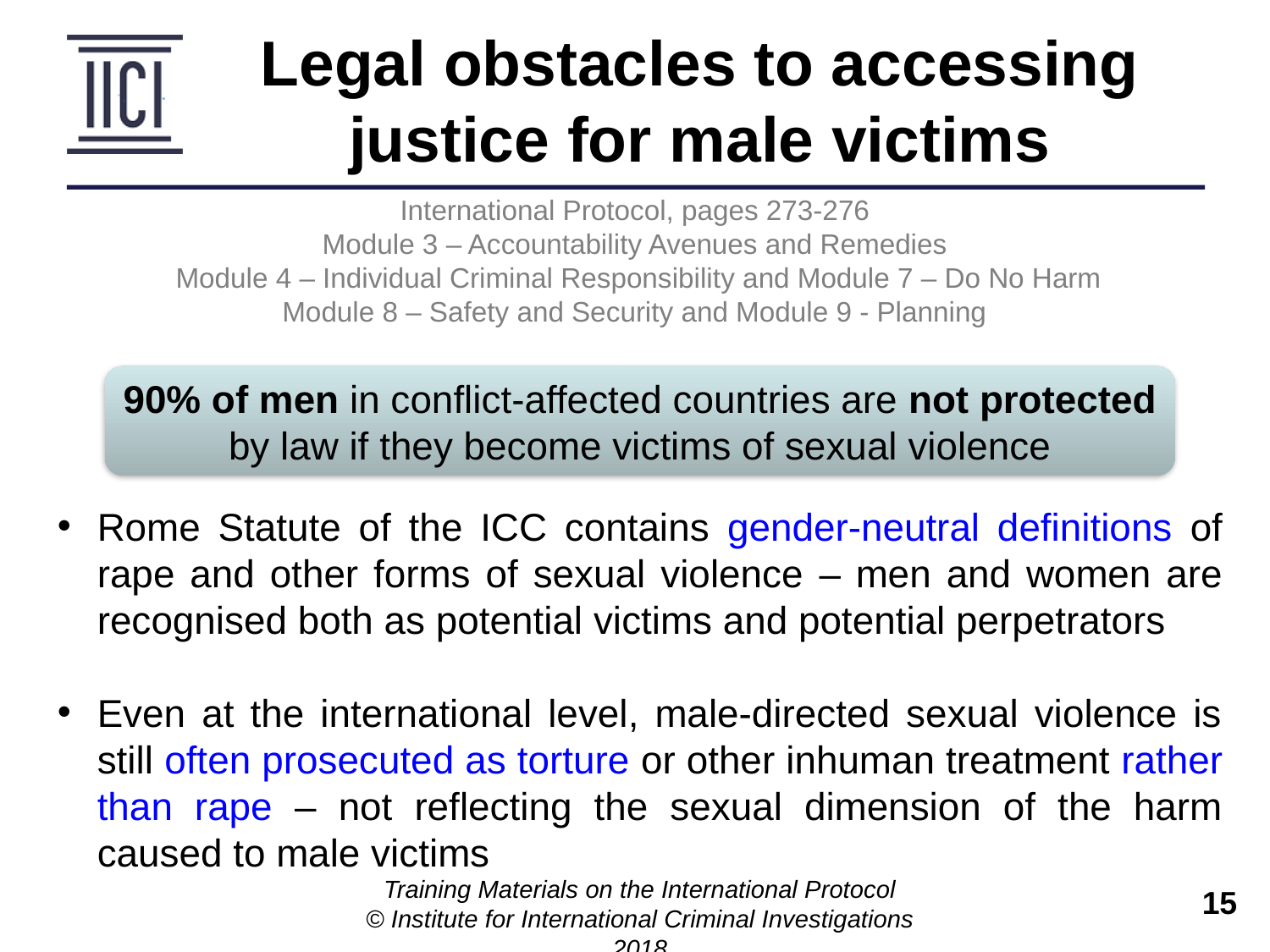

Legal obstacles to accessing justice for male victims
International Protocol, pages 273-276
Module 3 – Accountability Avenues and Remedies
 Module 4 – Individual Criminal Responsibility and Module 7 – Do No Harm
Module 8 – Safety and Security and Module 9 - Planning

90% of men in conflict-affected countries are not protected by law if they become victims of sexual violence
Rome Statute of the ICC contains gender-neutral definitions of rape and other forms of sexual violence – men and women are recognised both as potential victims and potential perpetrators

Even at the international level, male-directed sexual violence is still often prosecuted as torture or other inhuman treatment rather than rape – not reflecting the sexual dimension of the harm caused to male victims

Training Materials on the International Protocol
© Institute for International Criminal Investigations 2018
 	15